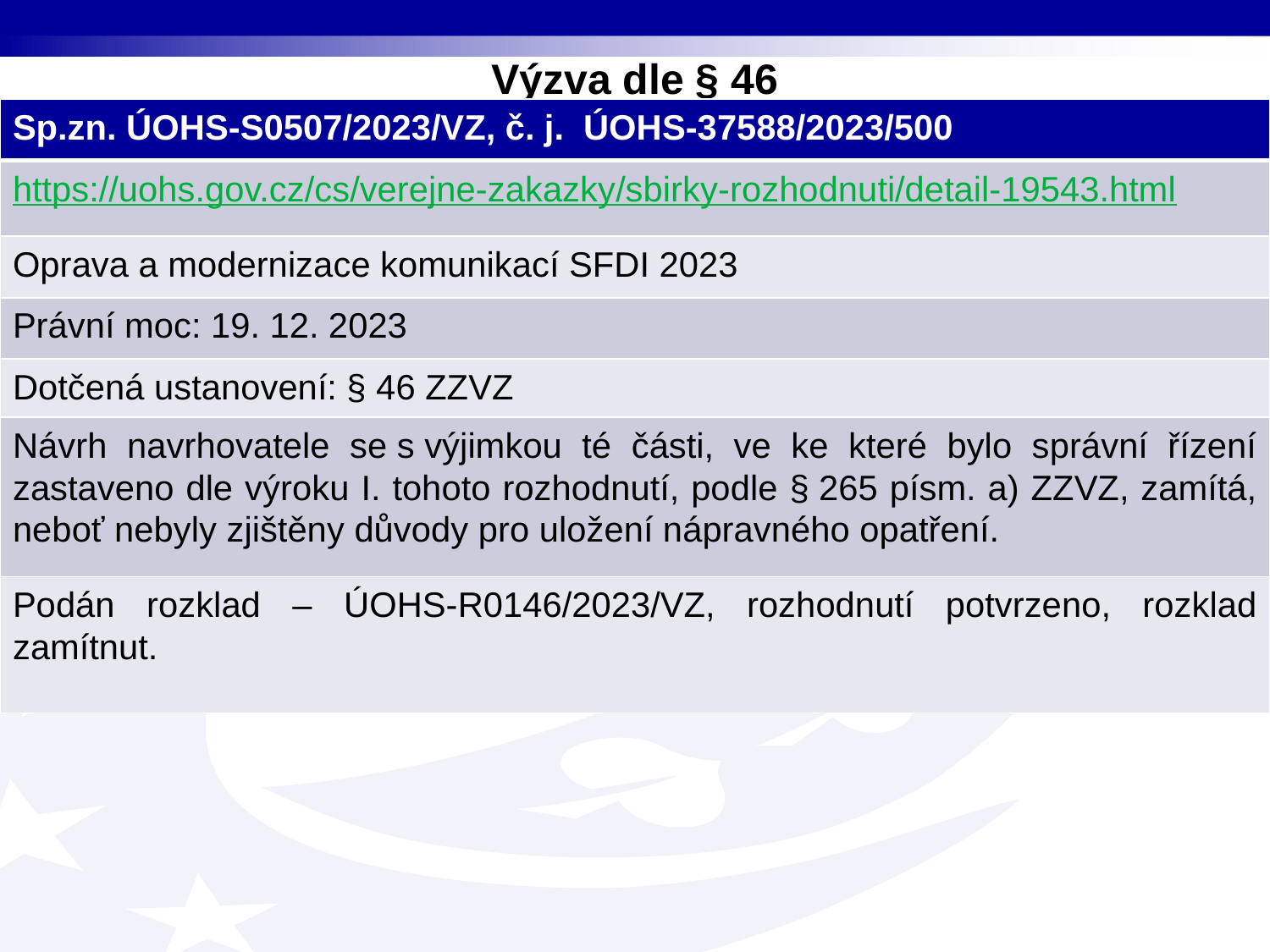

# Výzva dle § 46
| Sp.zn. ÚOHS-S0507/2023/VZ, č. j.  ÚOHS-37588/2023/500 |
| --- |
| https://uohs.gov.cz/cs/verejne-zakazky/sbirky-rozhodnuti/detail-19543.html |
| Oprava a modernizace komunikací SFDI 2023 |
| Právní moc: 19. 12. 2023 |
| Dotčená ustanovení: § 46 ZZVZ |
| Návrh navrhovatele se s výjimkou té části, ve ke které bylo správní řízení zastaveno dle výroku I. tohoto rozhodnutí, podle § 265 písm. a) ZZVZ, zamítá, neboť nebyly zjištěny důvody pro uložení nápravného opatření. |
| Podán rozklad – ÚOHS-R0146/2023/VZ, rozhodnutí potvrzeno, rozklad zamítnut. |